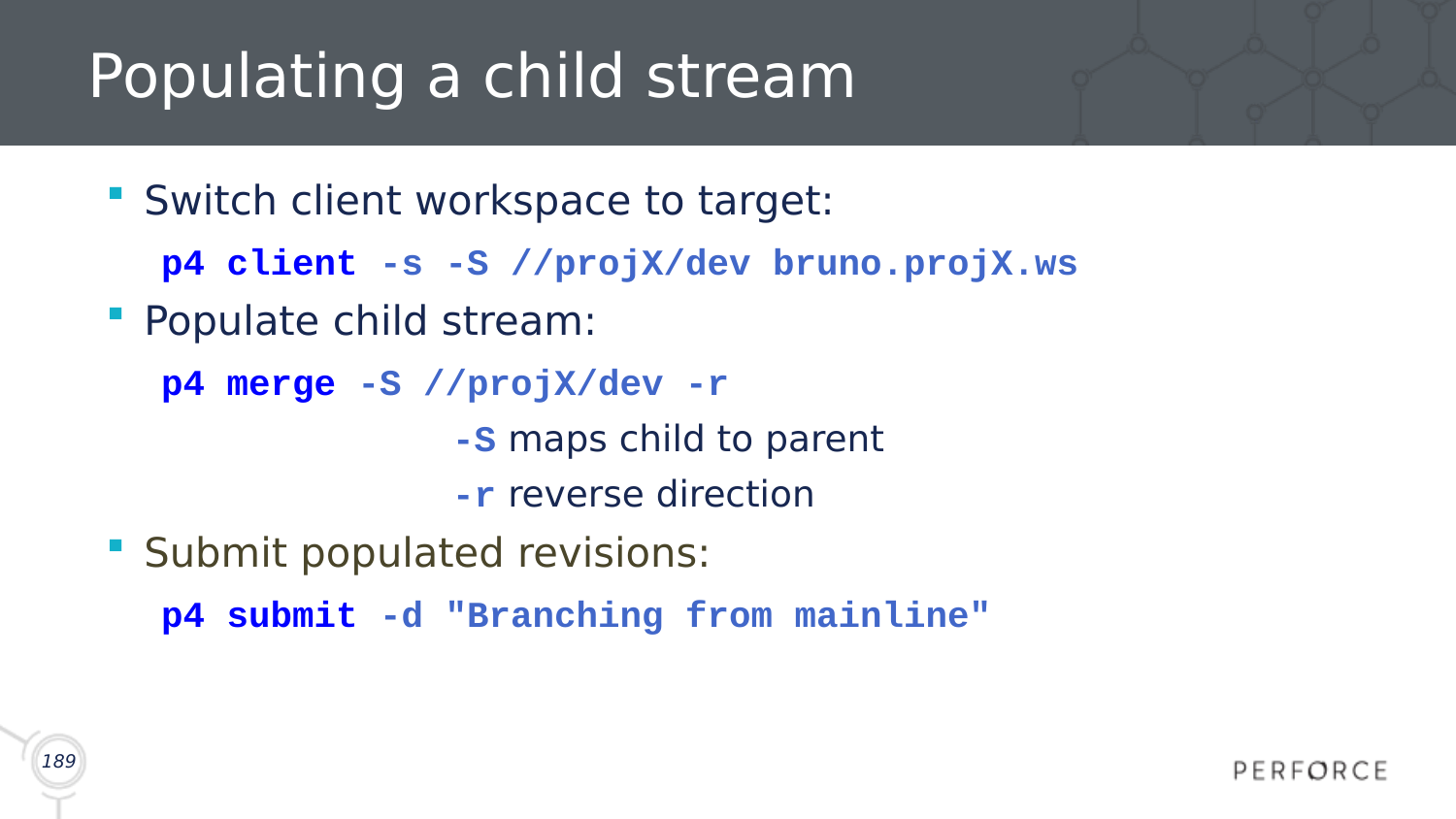

# Populating a child stream
Switch client workspace to target:
p4 client -s -S //projX/dev bruno.projX.ws
Populate child stream:
p4 merge -S //projX/dev -r
		-S maps child to parent
		-r reverse direction
Submit populated revisions:
p4 submit -d "Branching from mainline"